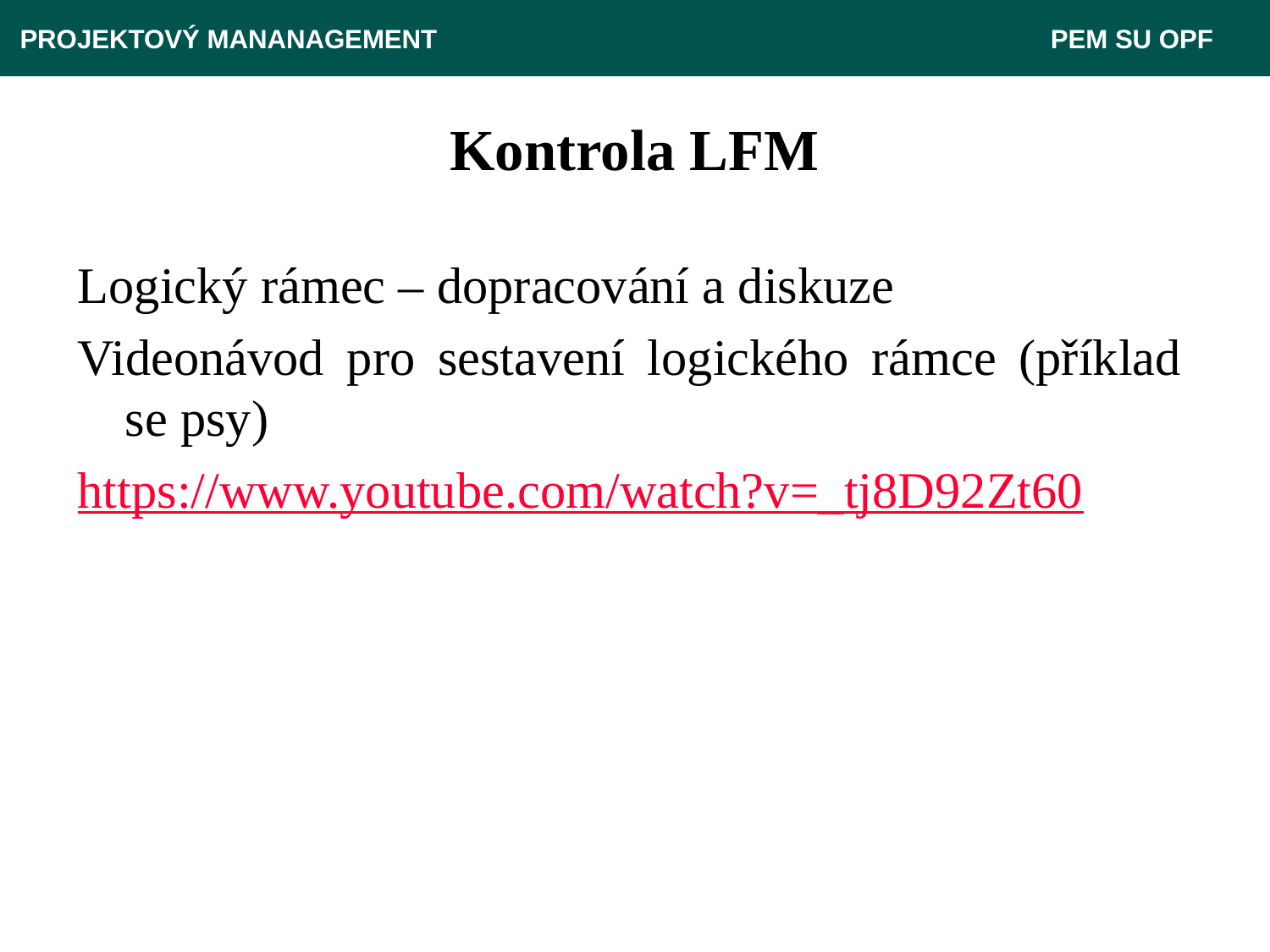

PROJEKTOVÝ MANANAGEMENT					   PEM SU OPF
# Kontrola LFM
Logický rámec – dopracování a diskuze
Videonávod pro sestavení logického rámce (příklad se psy)
https://www.youtube.com/watch?v=_tj8D92Zt60